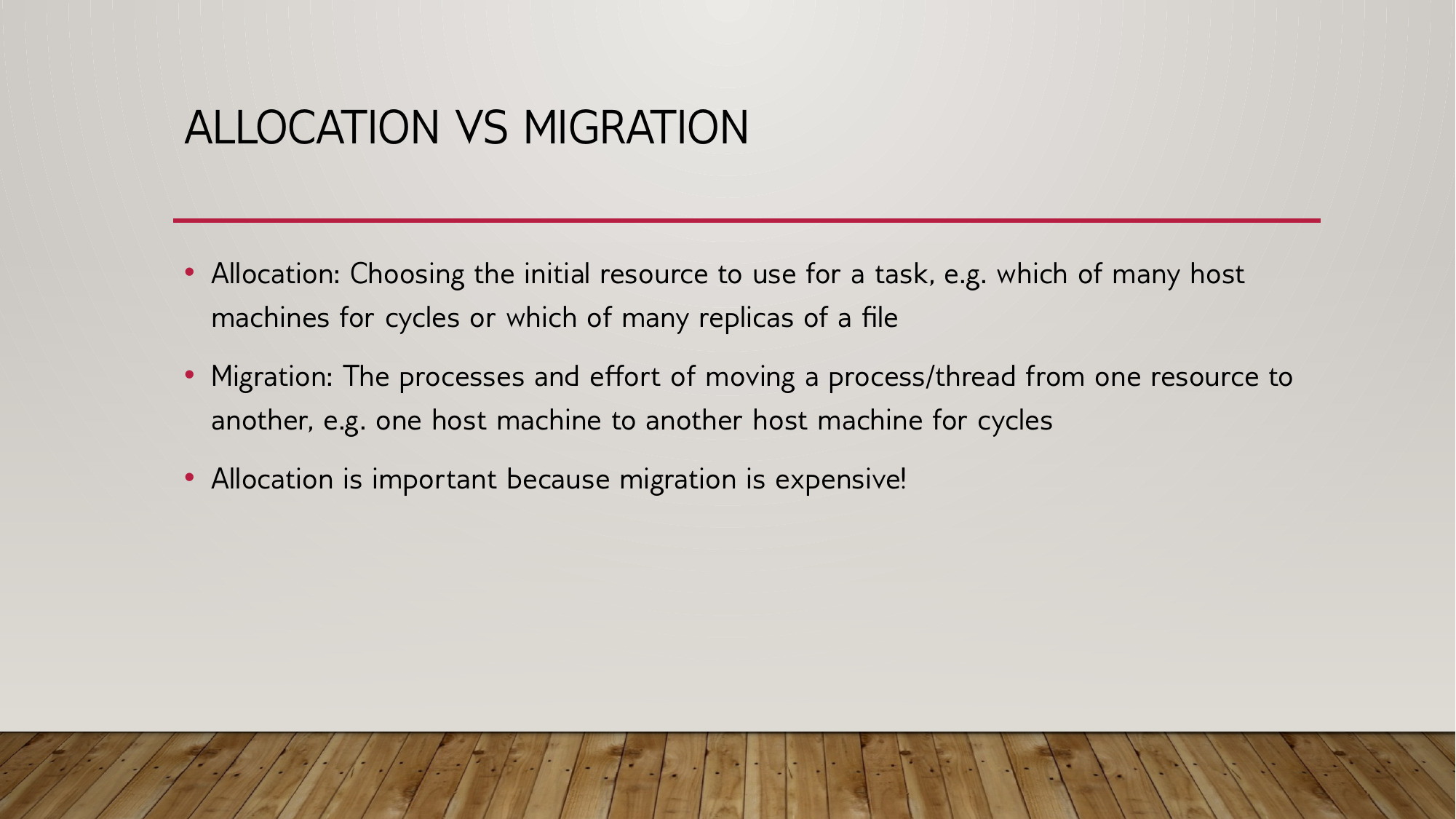

# allocation vs migration
Allocation: Choosing the initial resource to use for a task, e.g. which of many host machines for cycles or which of many replicas of a file
Migration: The processes and effort of moving a process/thread from one resource to another, e.g. one host machine to another host machine for cycles
Allocation is important because migration is expensive!